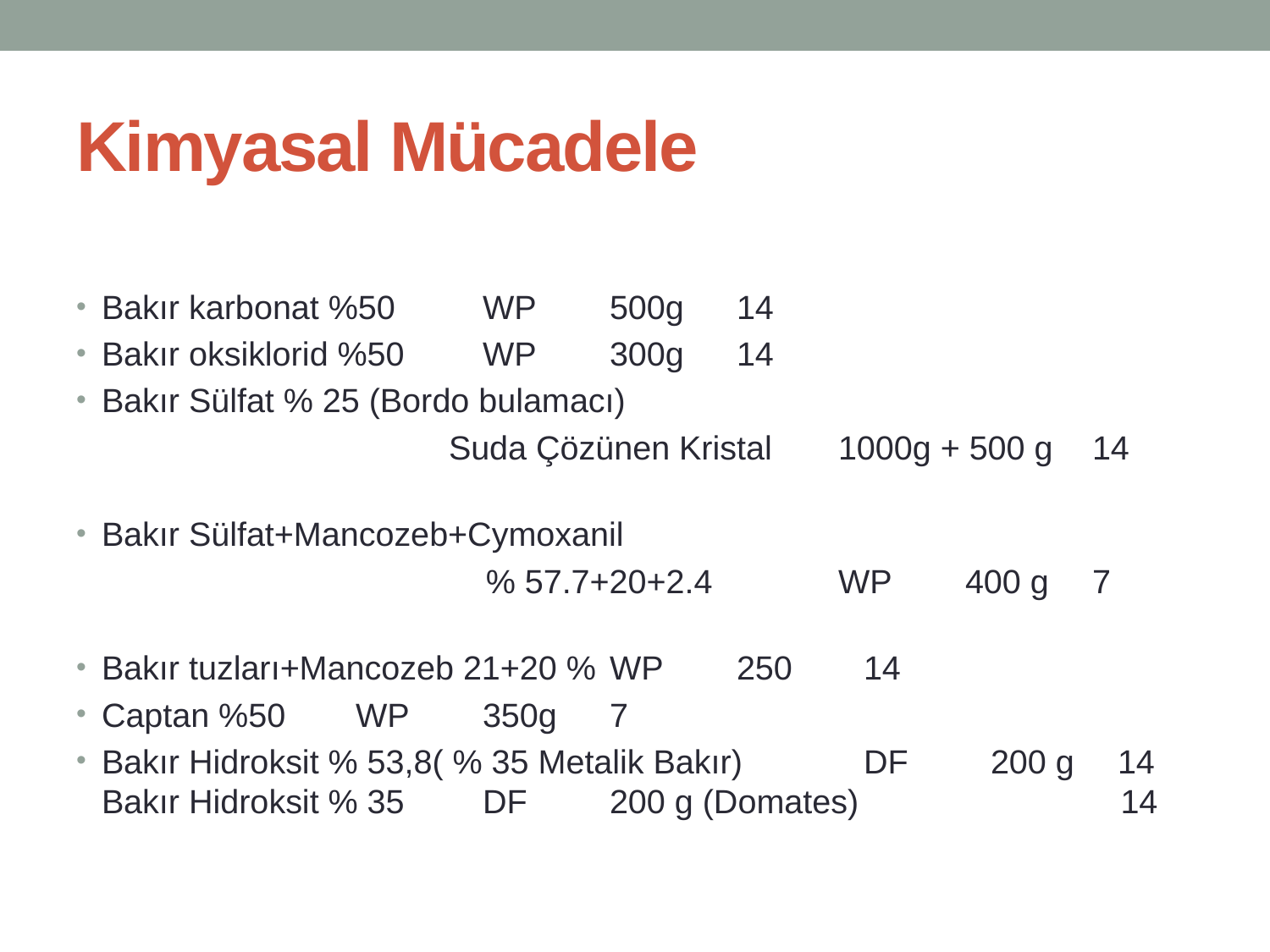

# Kimyasal Mücadele

Bakır karbonat %50 	WP 	500g 	14
Bakır oksiklorid %50 	WP 	300g 	14
Bakır Sülfat % 25 (Bordo bulamacı)
                                        Suda Çözünen Kristal 	1000g + 500 g 	14
Bakır Sülfat+Mancozeb+Cymoxanil
                                            % 57.7+20+2.4 	WP 	400 g 	7
Bakır tuzları+Mancozeb 21+20 % 	WP 	250 	14
Captan %50 	WP 	350g 	7
Bakır Hidroksit % 53,8( % 35 Metalik Bakır) 	DF 	200 g 	14 Bakır Hidroksit % 35 	DF 	200 g (Domates) 	              14